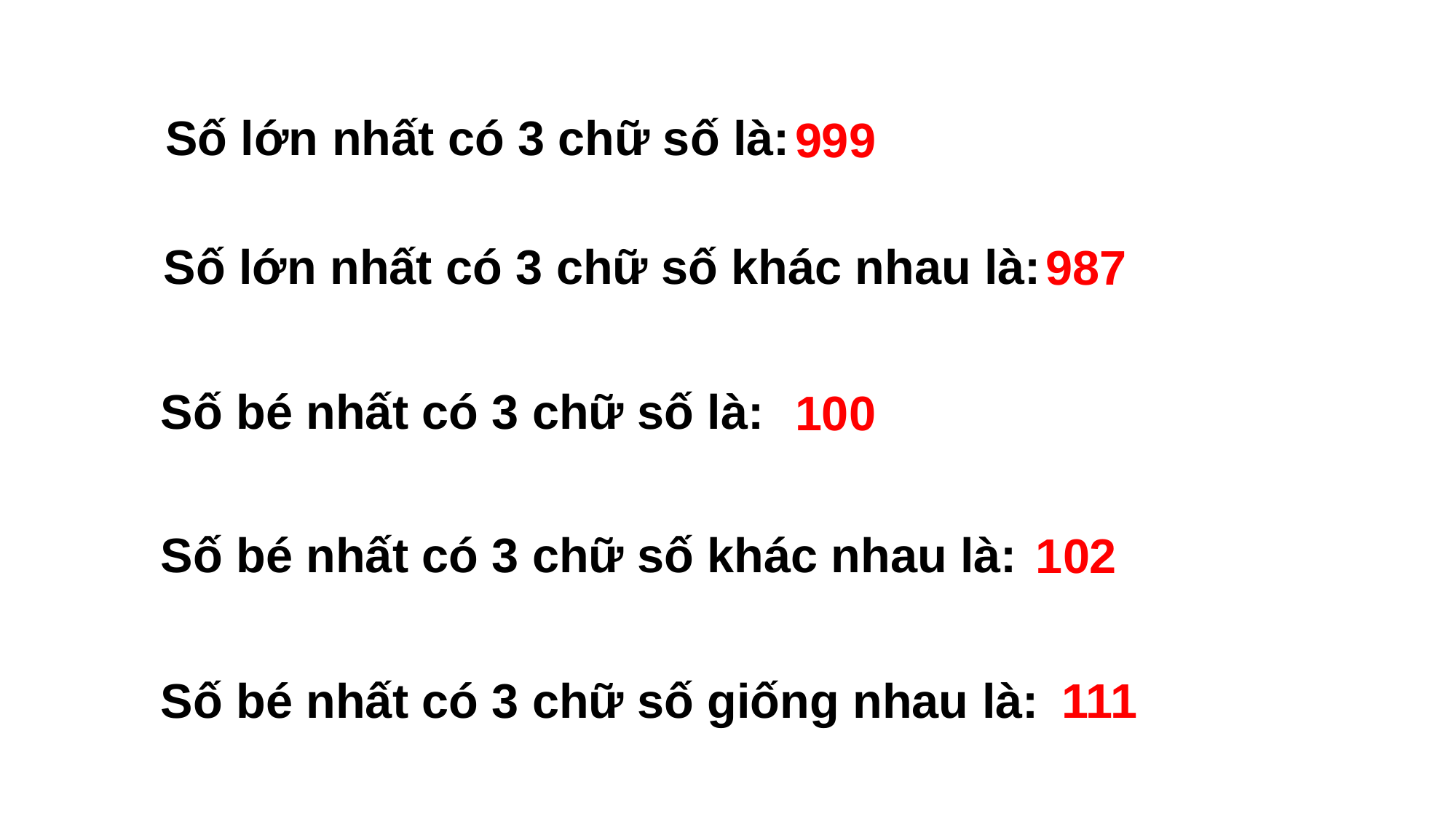

Số lớn nhất có 3 chữ số là:
 999
Số lớn nhất có 3 chữ số khác nhau là:
 987
Số bé nhất có 3 chữ số là:
 100
Số bé nhất có 3 chữ số khác nhau là:
 102
Số bé nhất có 3 chữ số giống nhau là:
 111